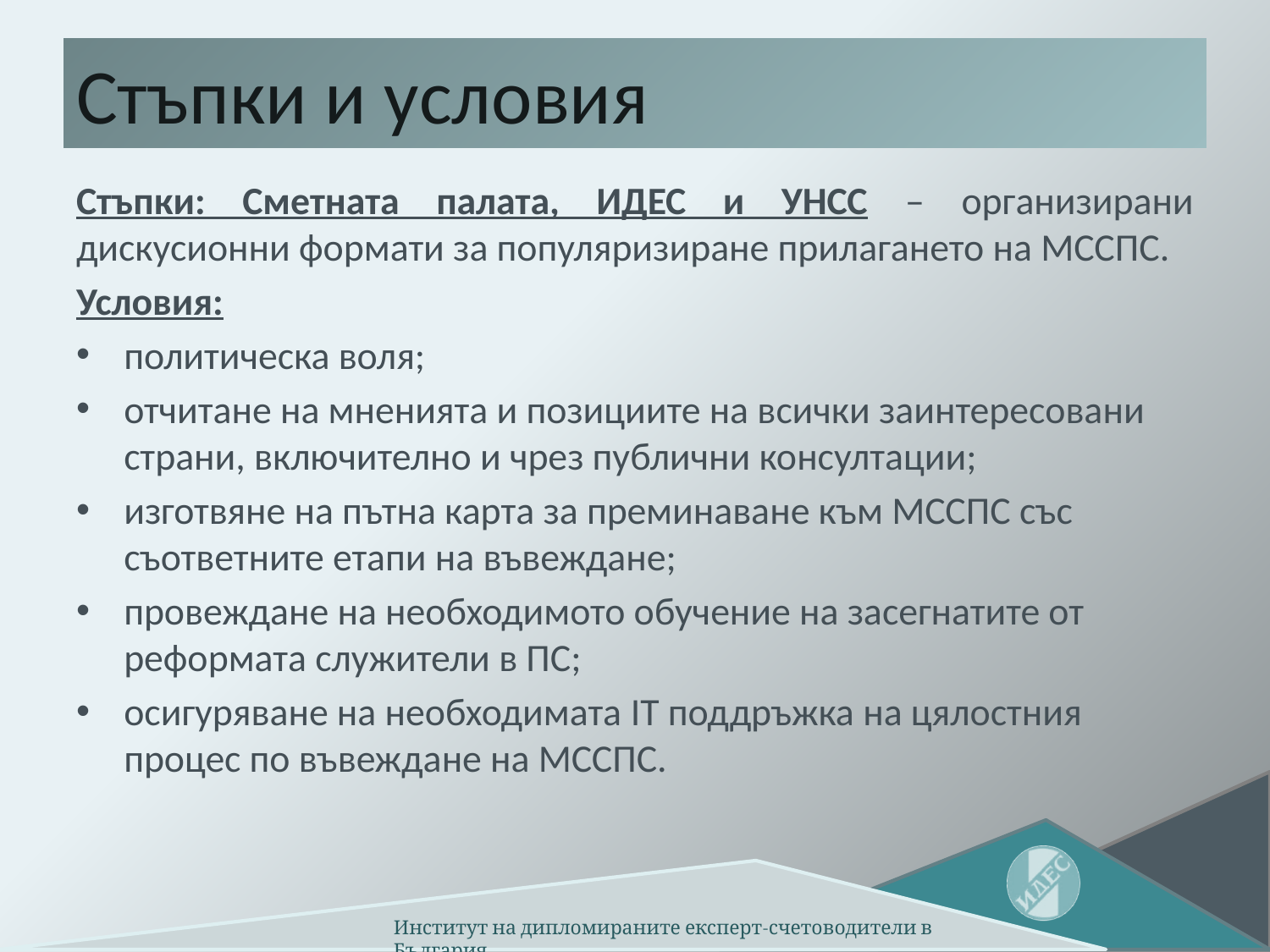

# Стъпки и условия
Стъпки: Сметната палата, ИДЕС и УНСС – организирани дискусионни формати за популяризиране прилагането на МССПС.
Условия:
политическа воля;
отчитане на мненията и позициите на всички заинтересовани страни, включително и чрез публични консултации;
изготвяне на пътна карта за преминаване към МССПС със съответните етапи на въвеждане;
провеждане на необходимото обучение на засегнатите от реформата служители в ПС;
осигуряване на необходимата IT поддръжка на цялостния процес по въвеждане на МССПС.